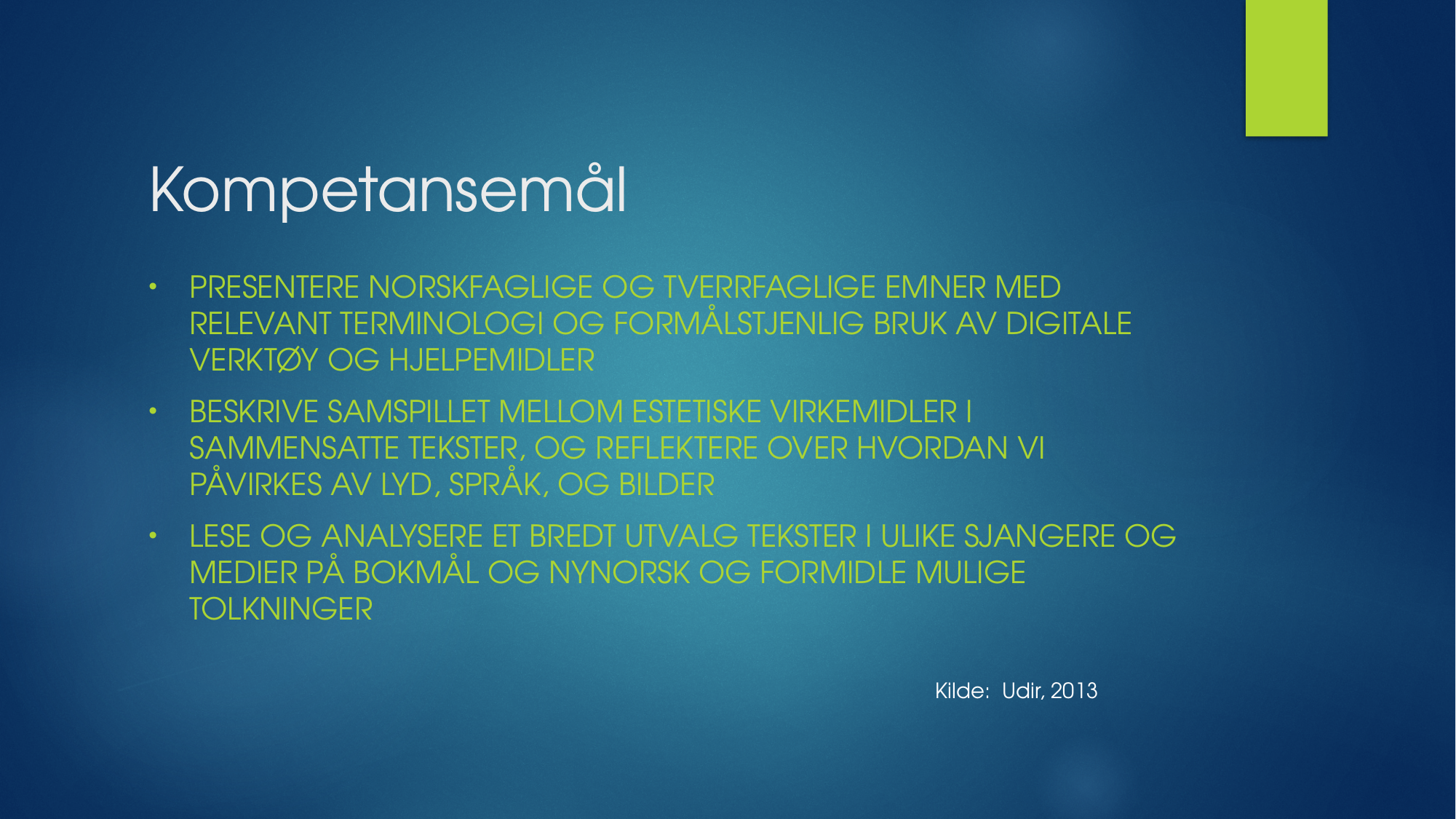

# Kompetansemål
Presentere norskfaglige og tverrfaglige emner med relevant terminologi og formålstjenlig bruk av digitale verktøy og hjelpemidler
Beskrive samspillet mellom estetiske virkemidler i sammensatte tekster, og reflektere over hvordan vi påvirkes av lyd, språk, og bilder
lese og analysere et bredt utvalg tekster i ulike sjangere og medier på bokmål og nynorsk og formidle mulige tolkninger

Kilde:  Udir, 2013